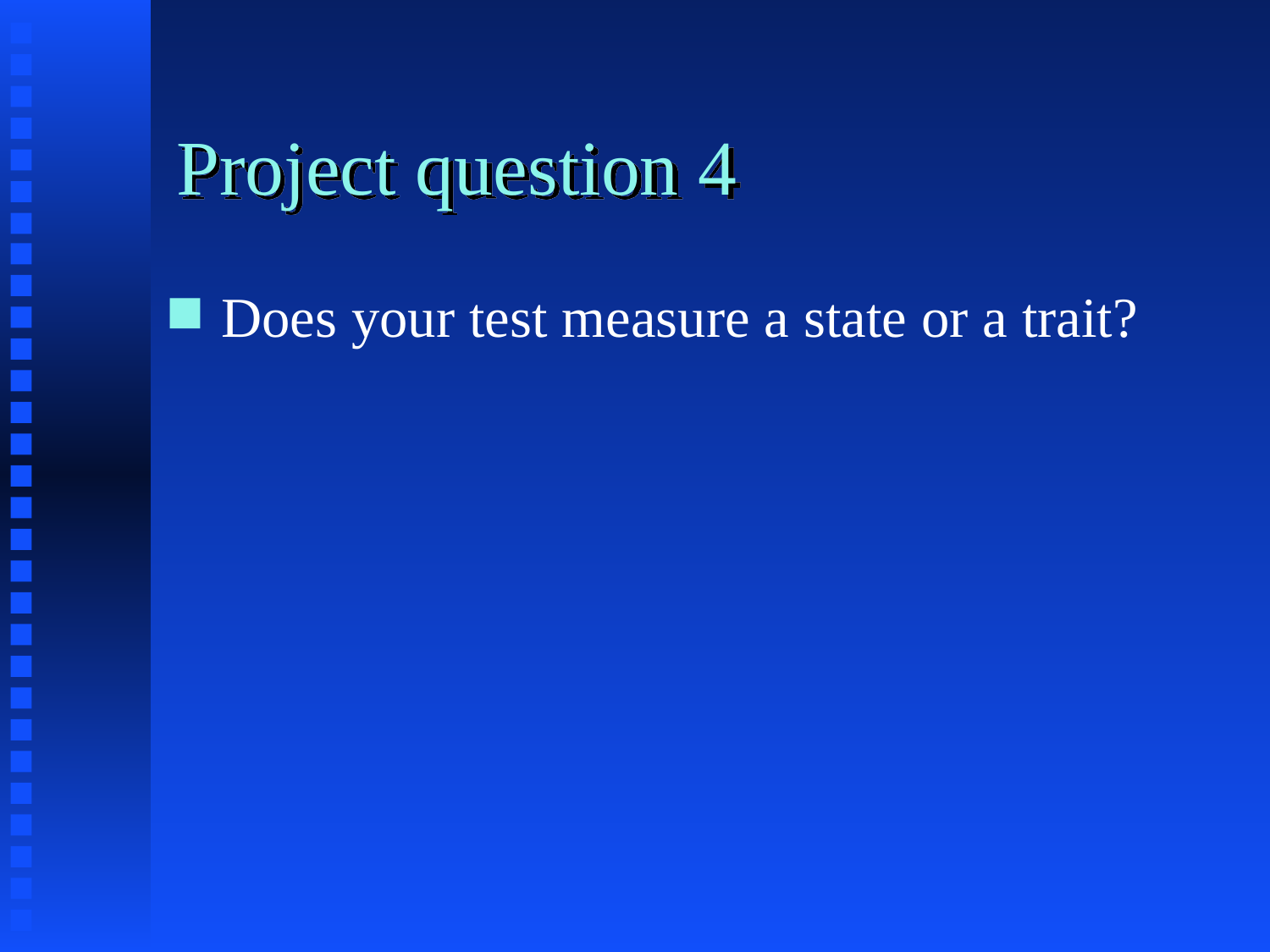

# Project question 4
Does your test measure a state or a trait?